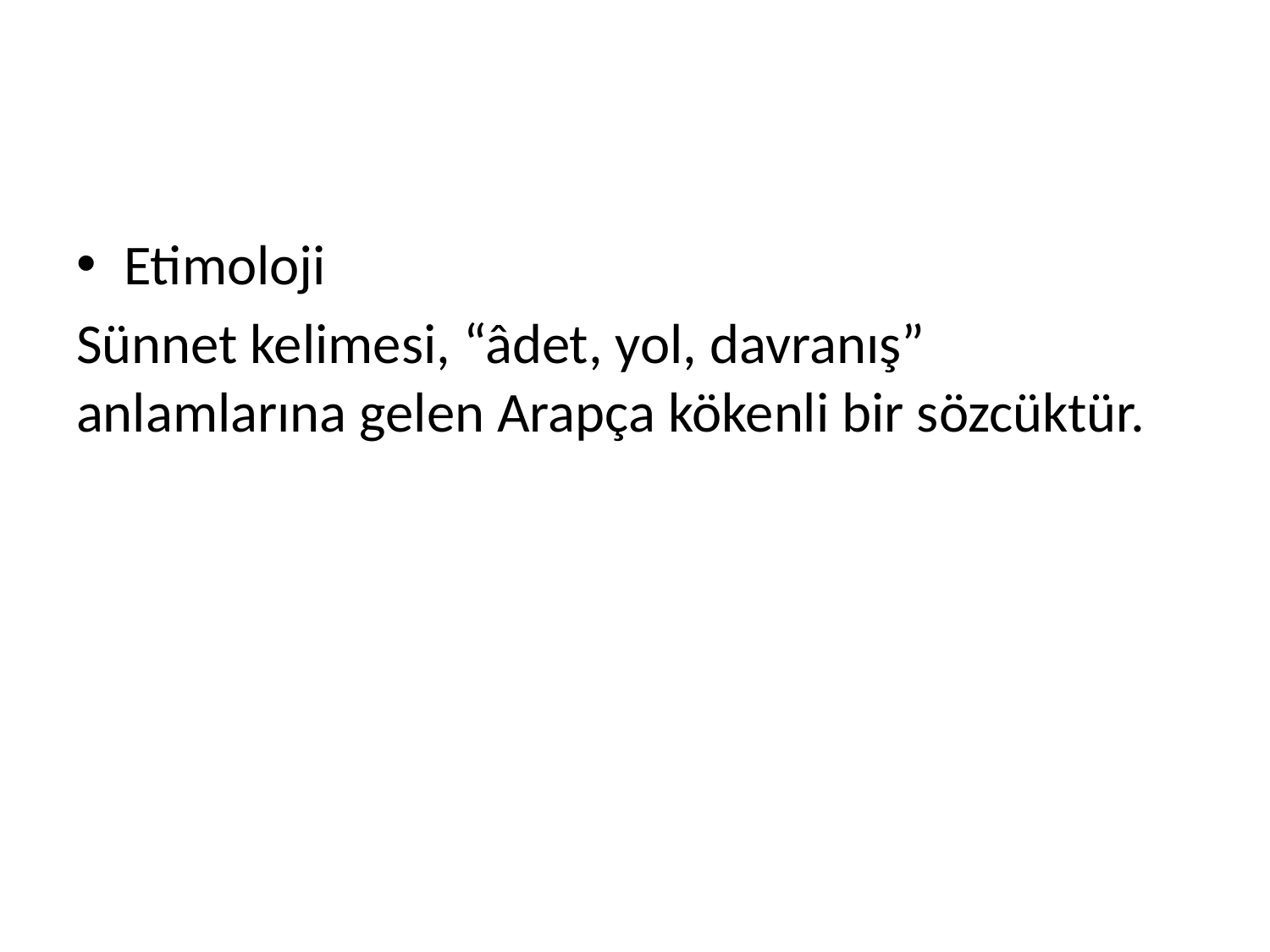

Etimoloji
Sünnet kelimesi, “âdet, yol, davranış” anlamlarına gelen Arapça kökenli bir sözcüktür.